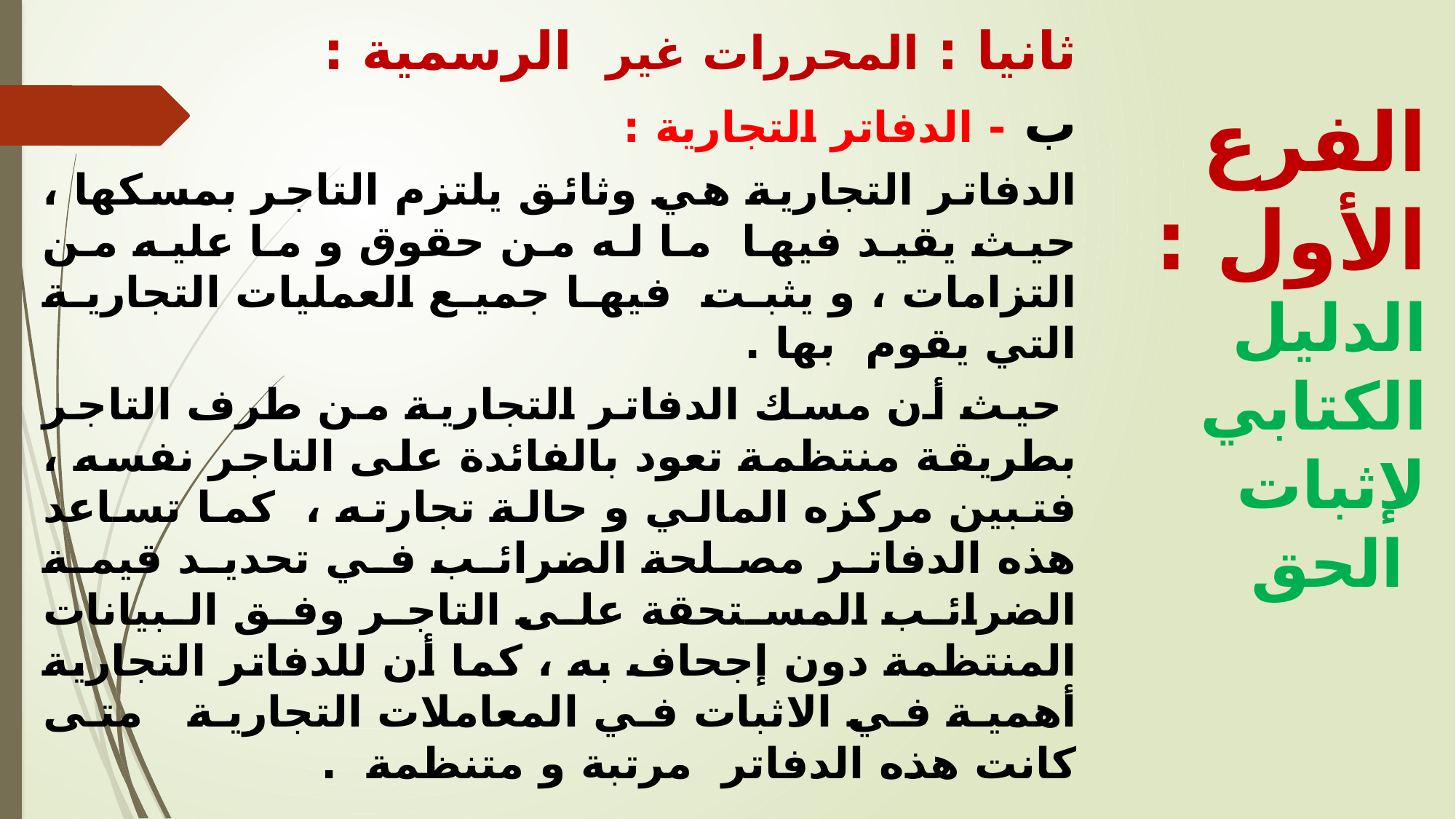

ثانيا : المحررات غير  الرسمية :
ب - الدفاتر التجارية :
الدفاتر التجارية هي وثائق يلتزم التاجر بمسكها ، حيث يقيد فيها  ما له من حقوق و ما عليه من التزامات ، و يثبت  فيها جميع العمليات التجارية التي يقوم  بها .
 حيث أن مسك الدفاتر التجارية من طرف التاجر بطريقة منتظمة تعود بالفائدة على التاجر نفسه ، فتبين مركزه المالي و حالة تجارته ،  كما تساعد هذه الدفاتر مصلحة الضرائب في تحديد قيمة الضرائب المستحقة على التاجر وفق البيانات المنتظمة دون إجحاف به ، كما أن للدفاتر التجارية أهمية في الاثبات في المعاملات التجارية   متى كانت هذه الدفاتر  مرتبة و متنظمة  .

الفرع الأول :  الدليل الكتابي لإثبات الحق